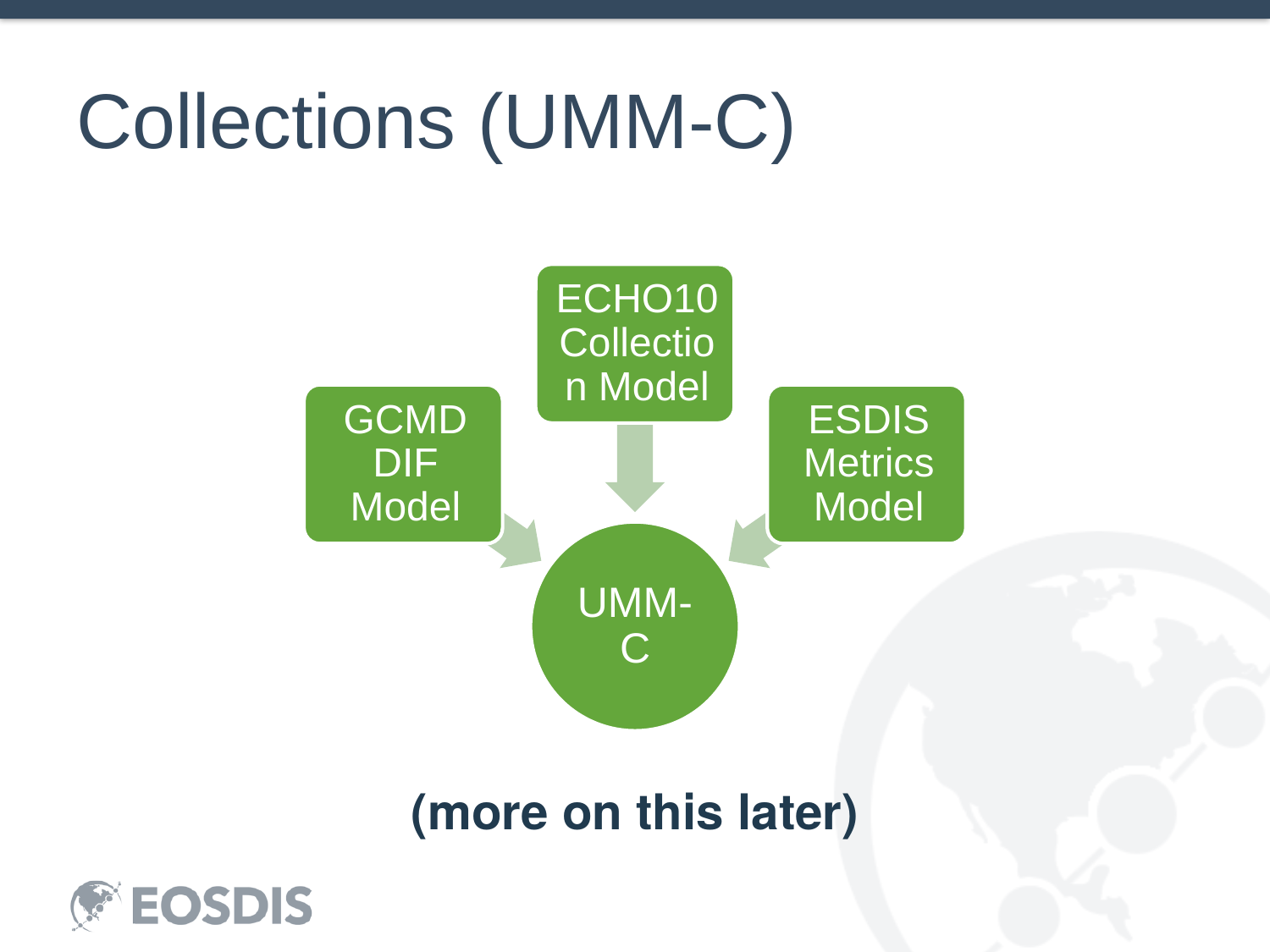

# Collections (UMM-C)
UMM-C
GCMD DIF Model
ECHO10 Collection Model
ESDIS Metrics Model
(more on this later)